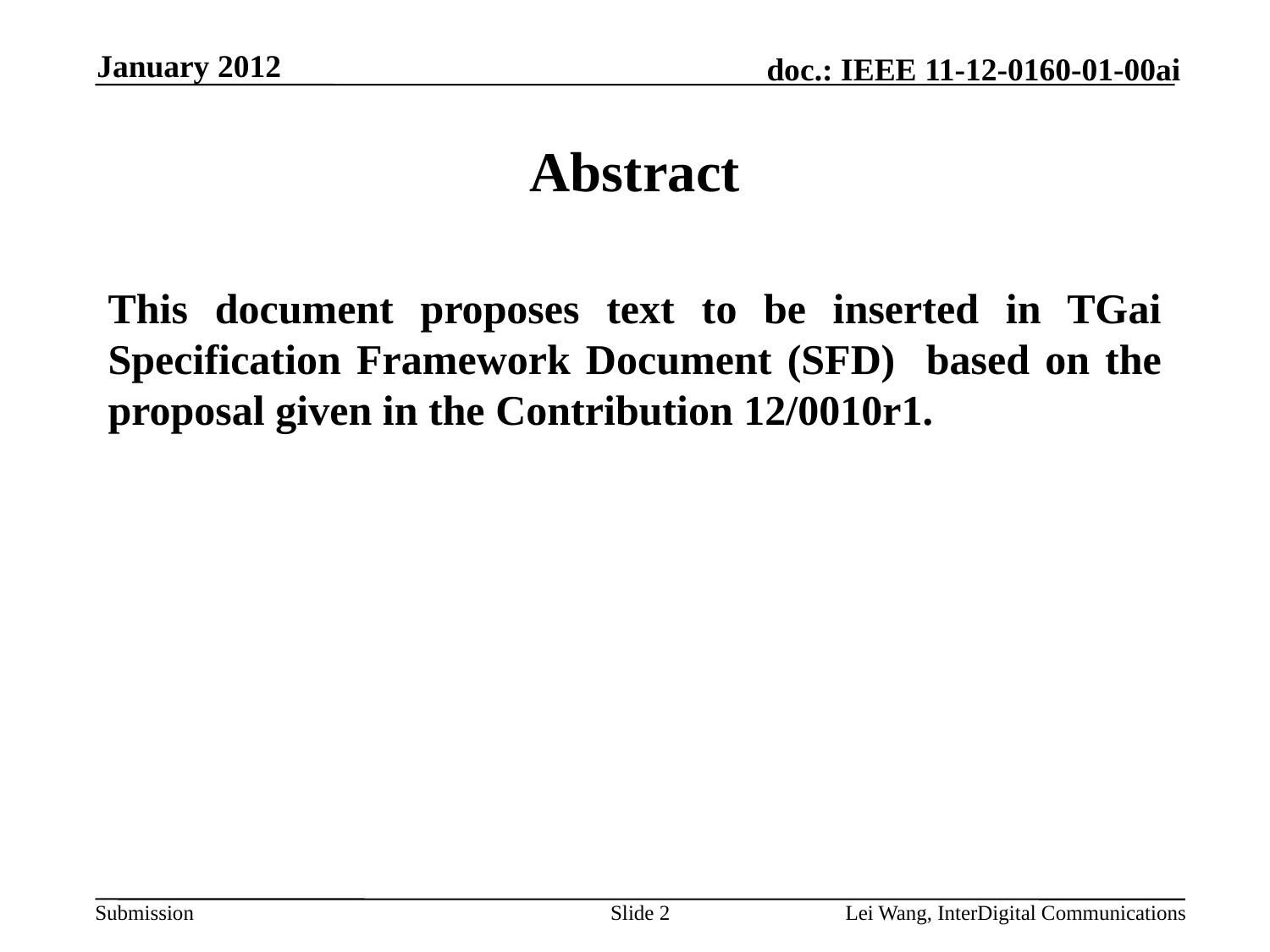

January 2012
# Abstract
This document proposes text to be inserted in TGai Specification Framework Document (SFD)  based on the proposal given in the Contribution 12/0010r1.
Slide 2
Lei Wang, InterDigital Communications